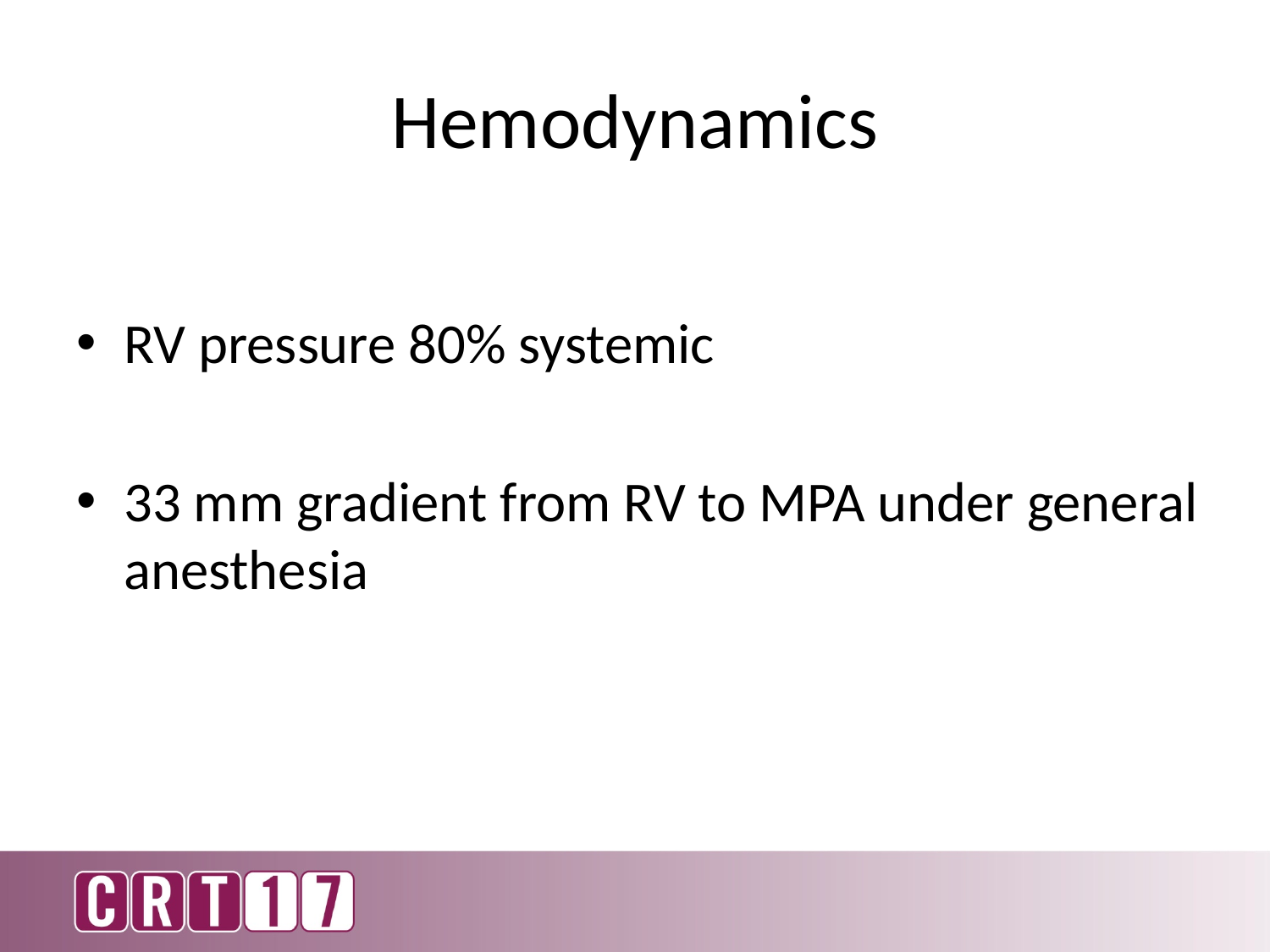

# Hemodynamics

RV pressure 80% systemic

33 mm gradient from RV to MPA under general anesthesia